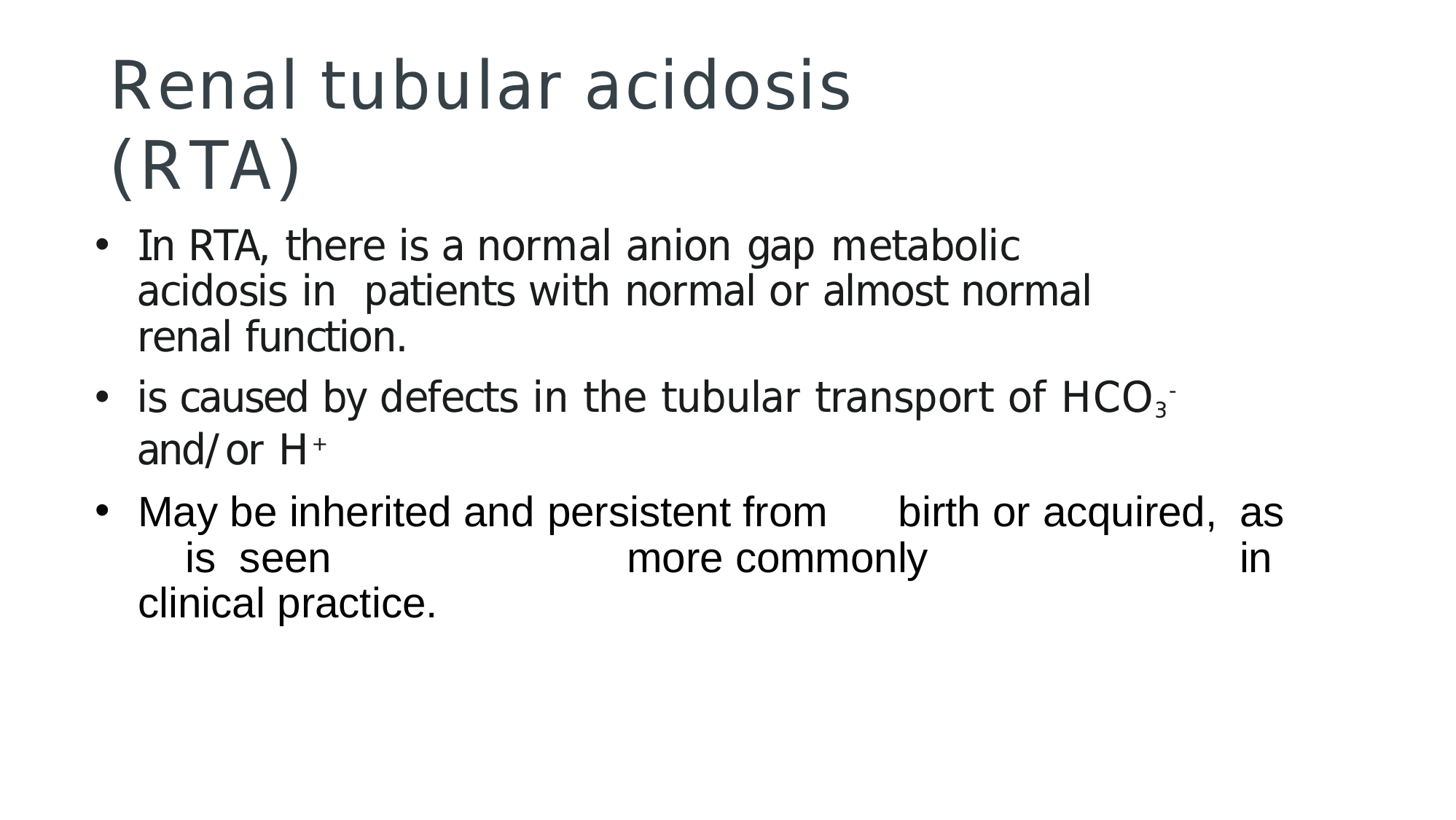

# Renal tubular acidosis (RTA)
In RTA, there is a normal anion gap metabolic acidosis in  patients with normal or almost normal renal function.
is caused by defects in the tubular transport of HCO3- and/or H+
May be inherited and persistent from	birth or acquired,	as	is  seen	more commonly	in clinical practice.